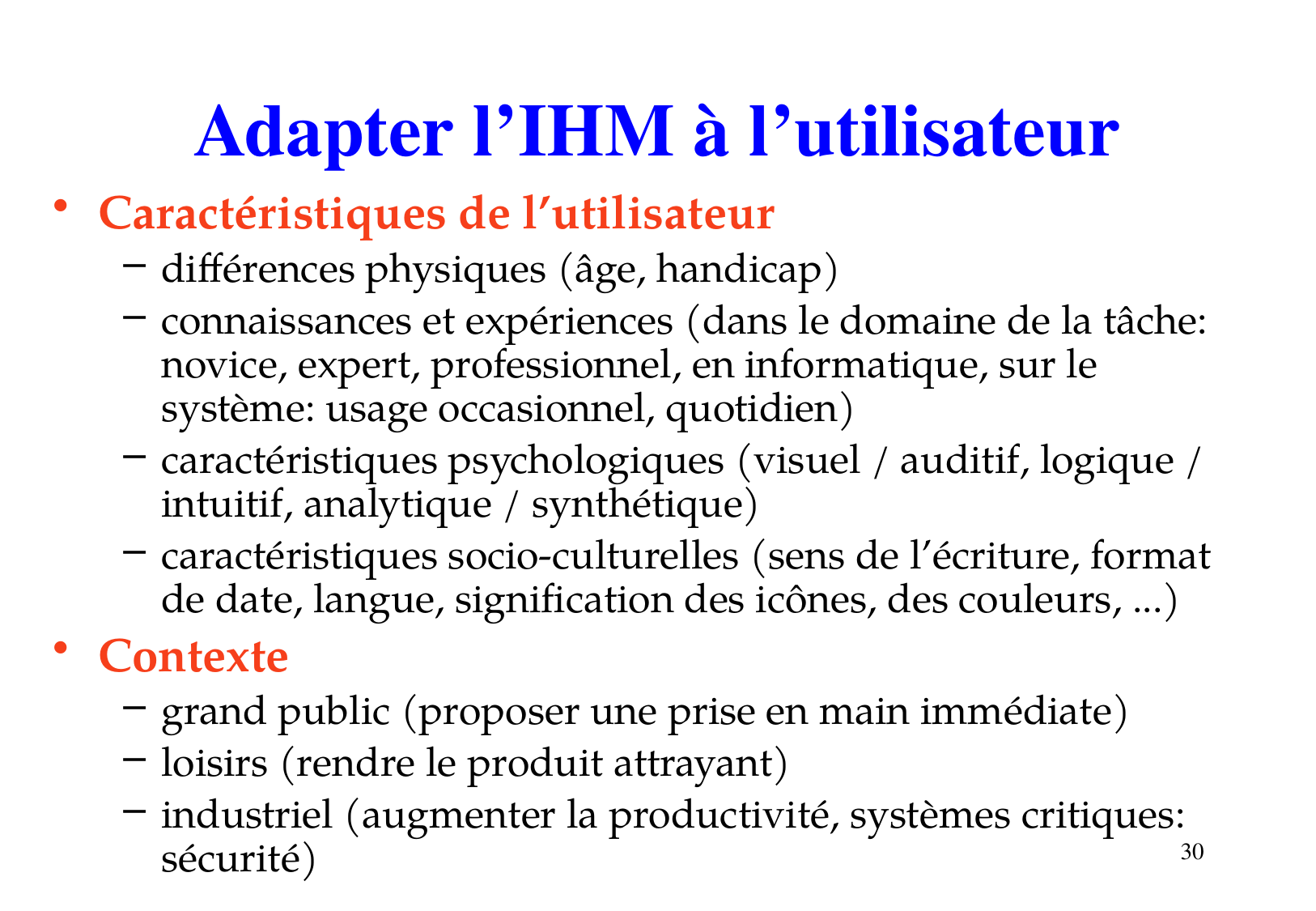

# Adapter l’IHM à l’utilisateur
Caractéristiques de l’utilisateur
différences physiques (âge, handicap)
connaissances et expériences (dans le domaine de la tâche: novice, expert, professionnel, en informatique, sur le système: usage occasionnel, quotidien)
caractéristiques psychologiques (visuel / auditif, logique / intuitif, analytique / synthétique)
caractéristiques socio-culturelles (sens de l’écriture, format de date, langue, signification des icônes, des couleurs, ...)
Contexte
grand public (proposer une prise en main immédiate)
loisirs (rendre le produit attrayant)
industriel (augmenter la productivité, systèmes critiques: sécurité)
30